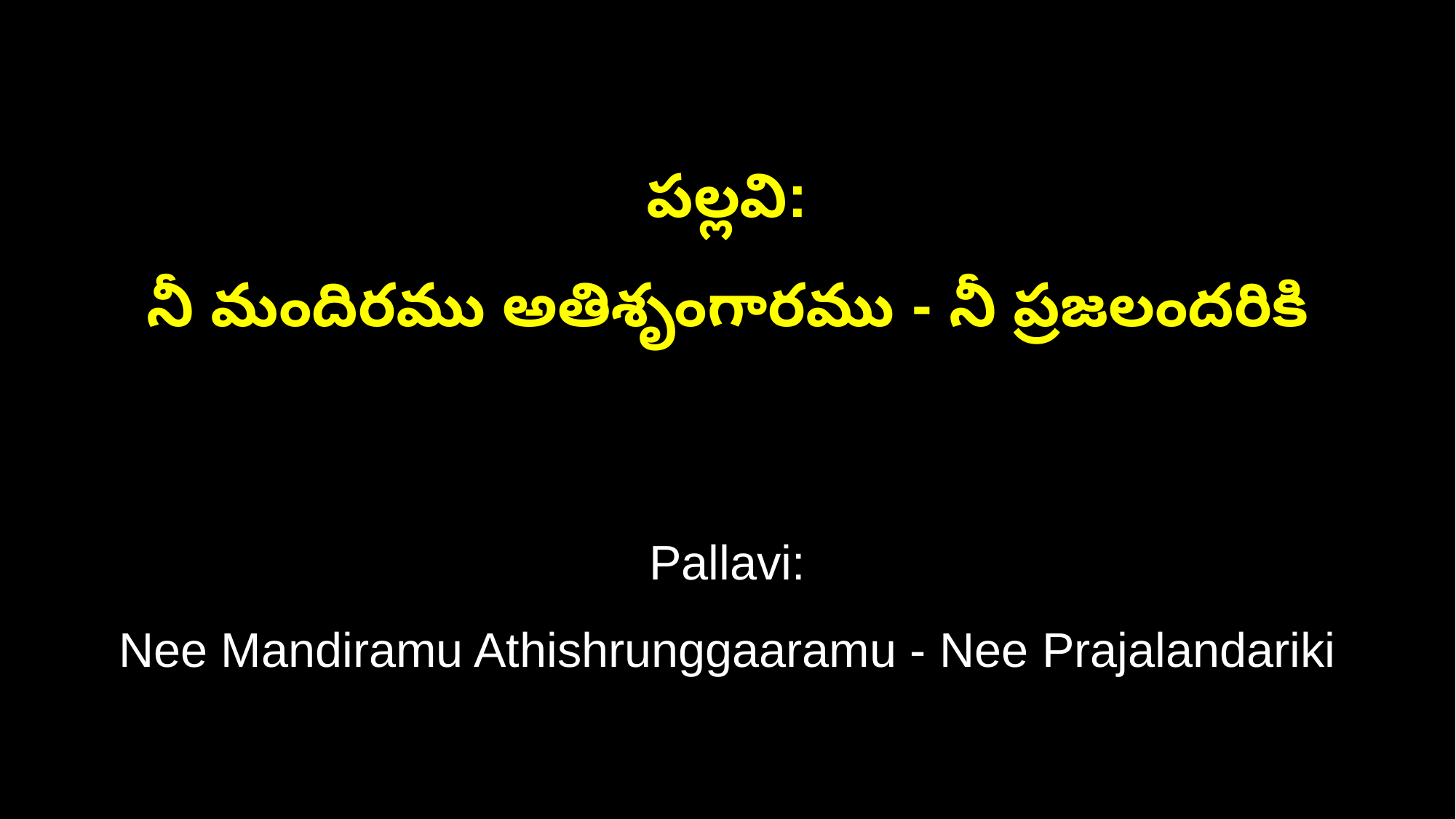

పల్లవి:
నీ మందిరము అతిశృంగారము - నీ ప్రజలందరికి
Pallavi:
Nee Mandiramu Athishrunggaaramu - Nee Prajalandariki